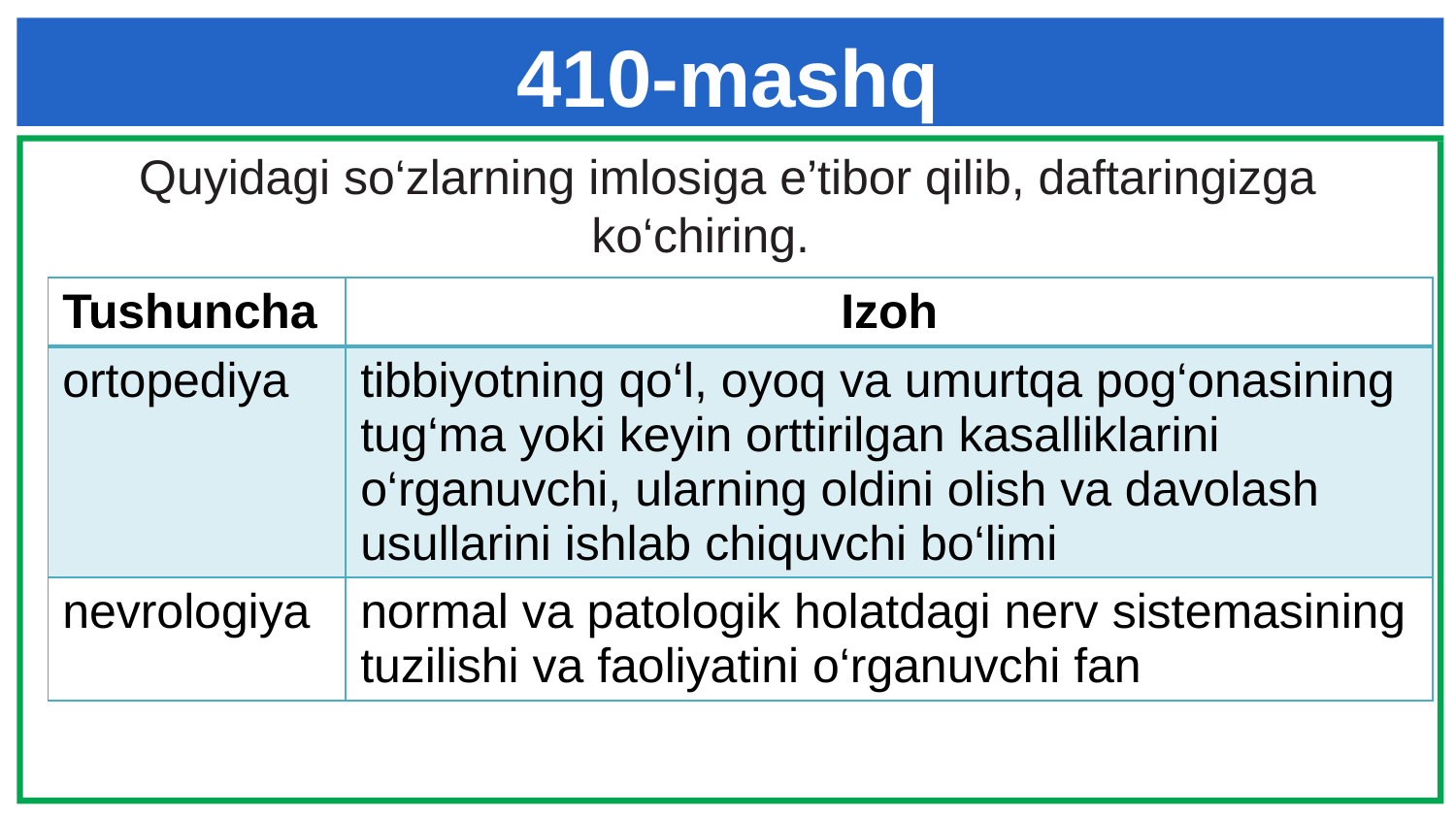

# 410-mashq
   Quyidagi so‘zlarning imlosiga e’tibor qilib, daftaringizga ko‘chiring.
| Tushuncha | Izoh |
| --- | --- |
| ortopediya | tibbiyotning qo‘l, oyoq va umurtqa pog‘onasining tug‘ma yoki keyin orttirilgan kasalliklarini o‘rganuvchi, ularning oldini olish va davolash usullarini ishlab chiquvchi bo‘limi |
| nevrologiya | normal va patologik holatdagi nerv sistemasining tuzilishi va faoliyatini o‘rganuvchi fan |